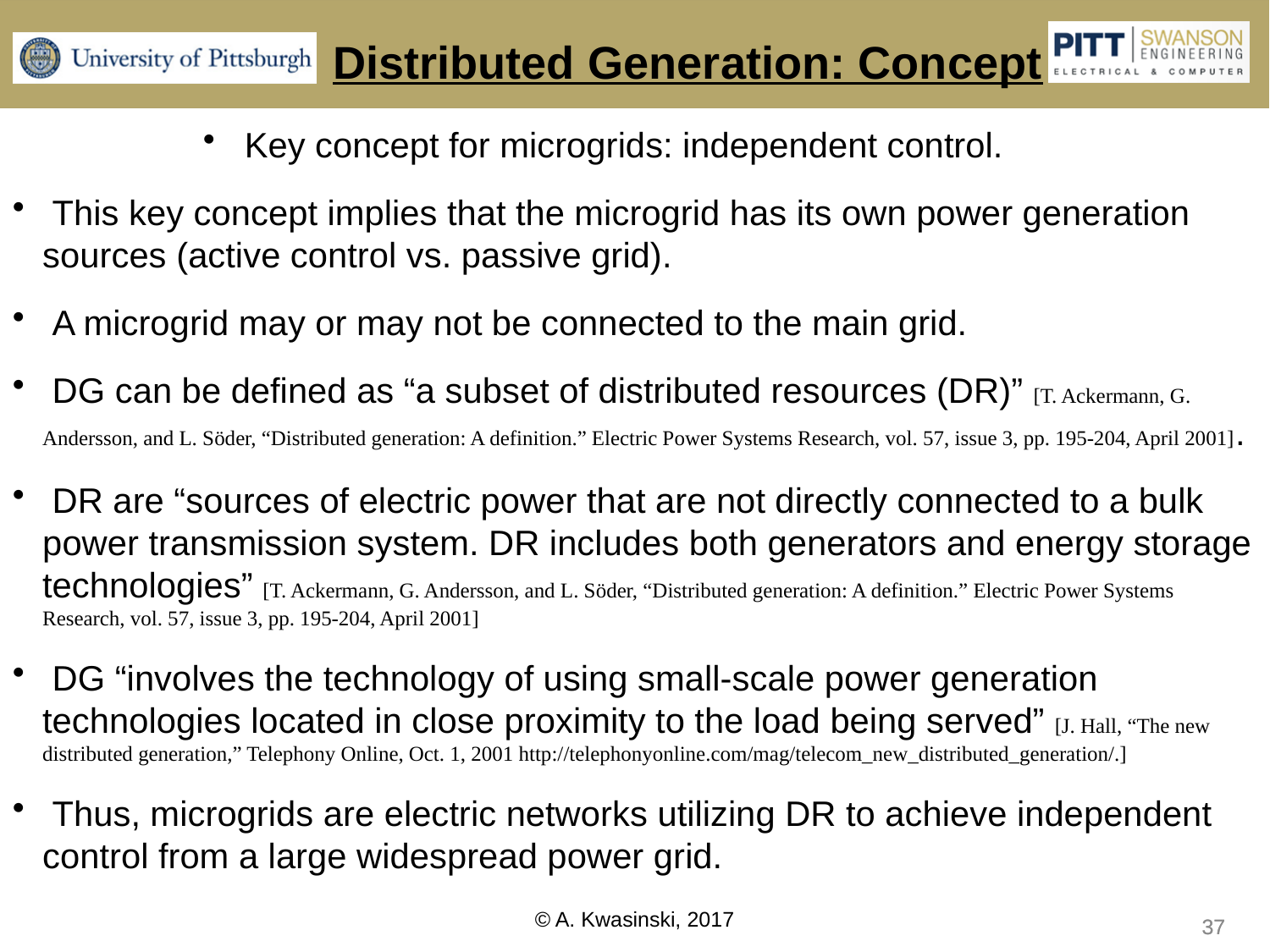

Distributed Generation: Concept
 Key concept for microgrids: independent control.

 This key concept implies that the microgrid has its own power generation sources (active control vs. passive grid).

 A microgrid may or may not be connected to the main grid.

 DG can be defined as “a subset of distributed resources (DR)” [T. Ackermann, G. Andersson, and L. Söder, “Distributed generation: A definition.” Electric Power Systems Research, vol. 57, issue 3, pp. 195-204, April 2001].

 DR are “sources of electric power that are not directly connected to a bulk power transmission system. DR includes both generators and energy storage technologies” [T. Ackermann, G. Andersson, and L. Söder, “Distributed generation: A definition.” Electric Power Systems Research, vol. 57, issue 3, pp. 195-204, April 2001]

 DG “involves the technology of using small-scale power generation technologies located in close proximity to the load being served” [J. Hall, “The new distributed generation,” Telephony Online, Oct. 1, 2001 http://telephonyonline.com/mag/telecom_new_distributed_generation/.]

 Thus, microgrids are electric networks utilizing DR to achieve independent control from a large widespread power grid.
© A. Kwasinski, 2017
37
37